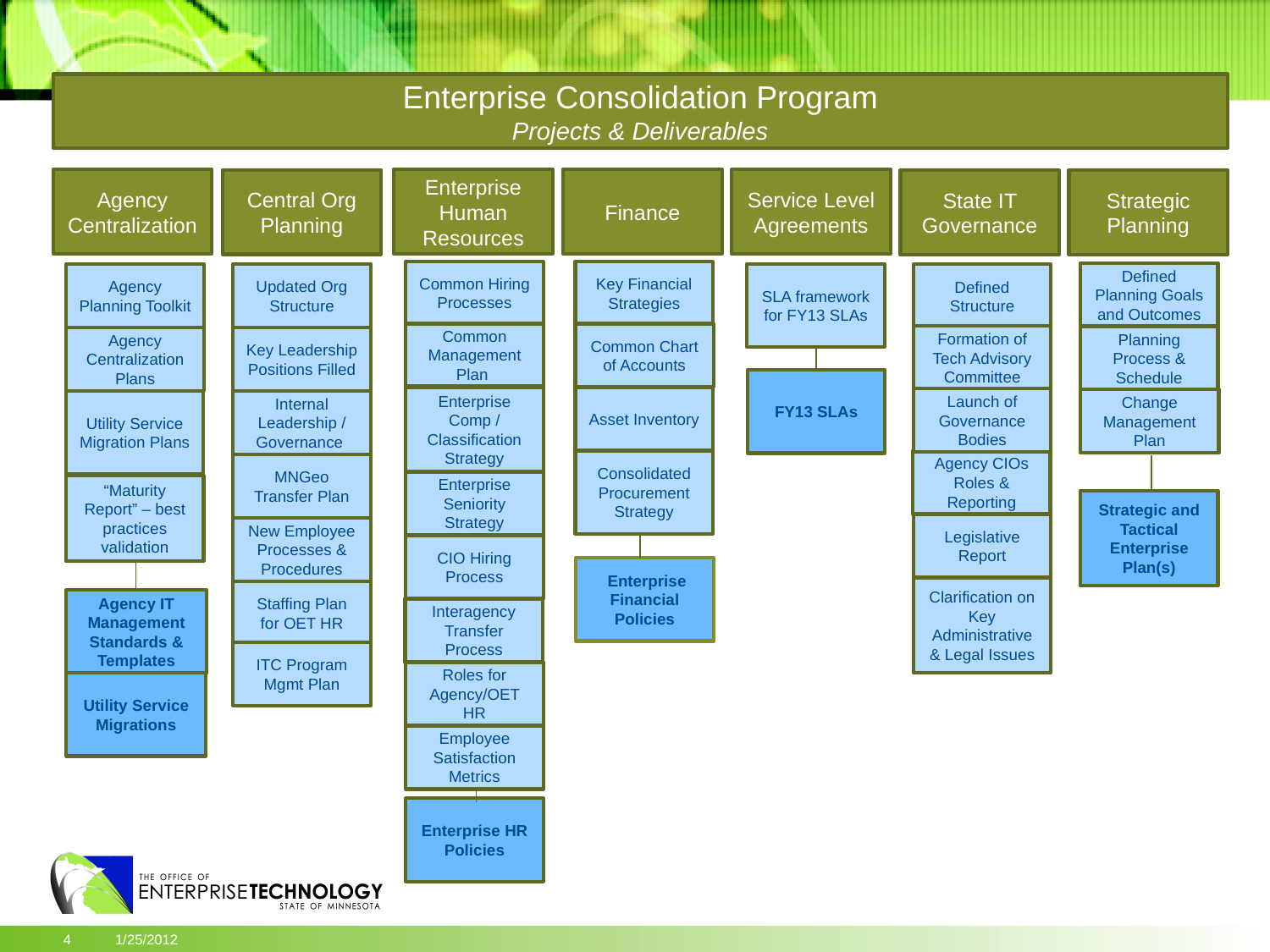

Enterprise Consolidation Program
Projects & Deliverables
Agency Centralization
Enterprise Human Resources
Finance
Service Level Agreements
Central Org Planning
State IT Governance
Strategic Planning
Common Hiring Processes
Key Financial Strategies
Defined Planning Goals and Outcomes
Agency Planning Toolkit
Updated Org Structure
SLA framework for FY13 SLAs
Defined Structure
Common Chart of Accounts
Common Management Plan
Formation of Tech Advisory Committee
Planning Process & Schedule
Agency Centralization Plans
Key Leadership Positions Filled
FY13 SLAs
Asset Inventory
Enterprise Comp / Classification Strategy
Launch of Governance Bodies
Change Management Plan
Utility Service
Migration Plans
Internal Leadership / Governance
Consolidated Procurement Strategy
Agency CIOs Roles & Reporting
MNGeo Transfer Plan
Enterprise Seniority Strategy
“Maturity Report” – best practices validation
Strategic and Tactical Enterprise Plan(s)
Legislative Report
New Employee Processes & Procedures
CIO Hiring Process
 Enterprise Financial Policies
Clarification on Key Administrative & Legal Issues
Staffing Plan for OET HR
Agency IT Management Standards & Templates
Interagency Transfer Process
ITC Program Mgmt Plan
Roles for Agency/OET HR
Utility Service
Migrations
Employee Satisfaction Metrics
Enterprise HR Policies